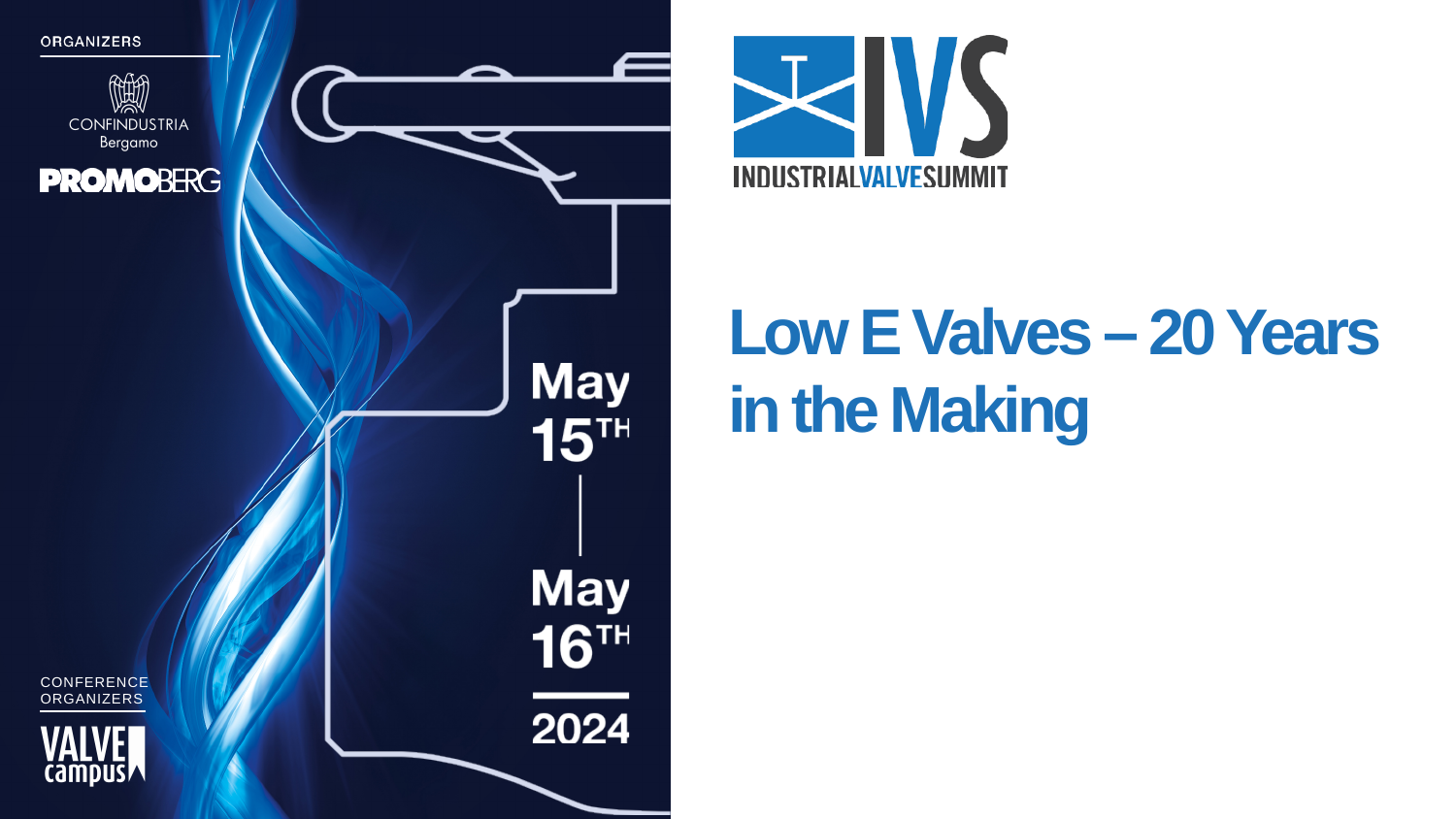

Low E Valves – 20 Years in the Making
CONFERENCE
ORGANIZERS